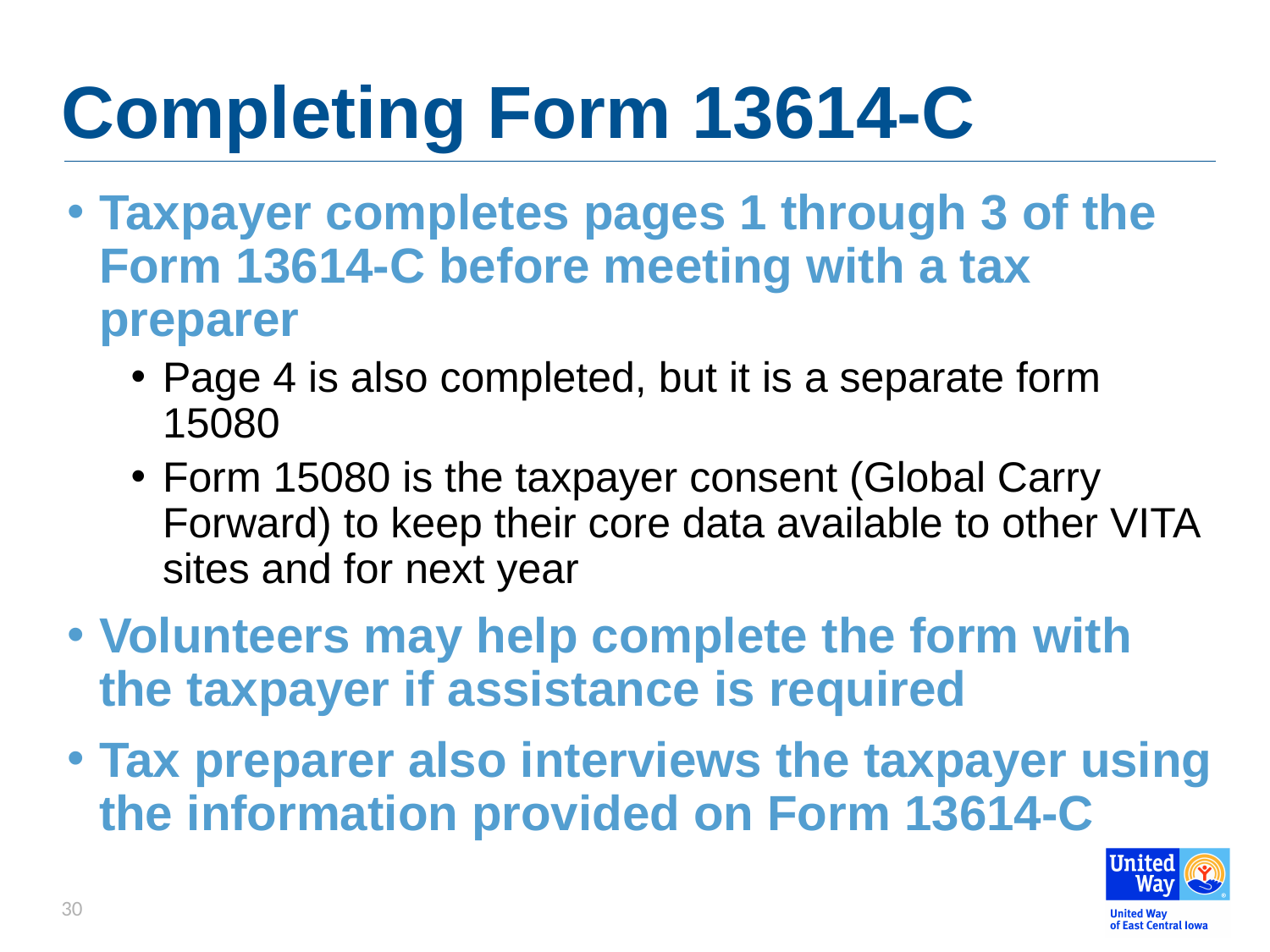

# Completing Form 13614-C
Taxpayer completes pages 1 through 3 of the Form 13614-C before meeting with a tax preparer
Page 4 is also completed, but it is a separate form 15080
Form 15080 is the taxpayer consent (Global Carry Forward) to keep their core data available to other VITA sites and for next year
Volunteers may help complete the form with the taxpayer if assistance is required
Tax preparer also interviews the taxpayer using the information provided on Form 13614-C
30